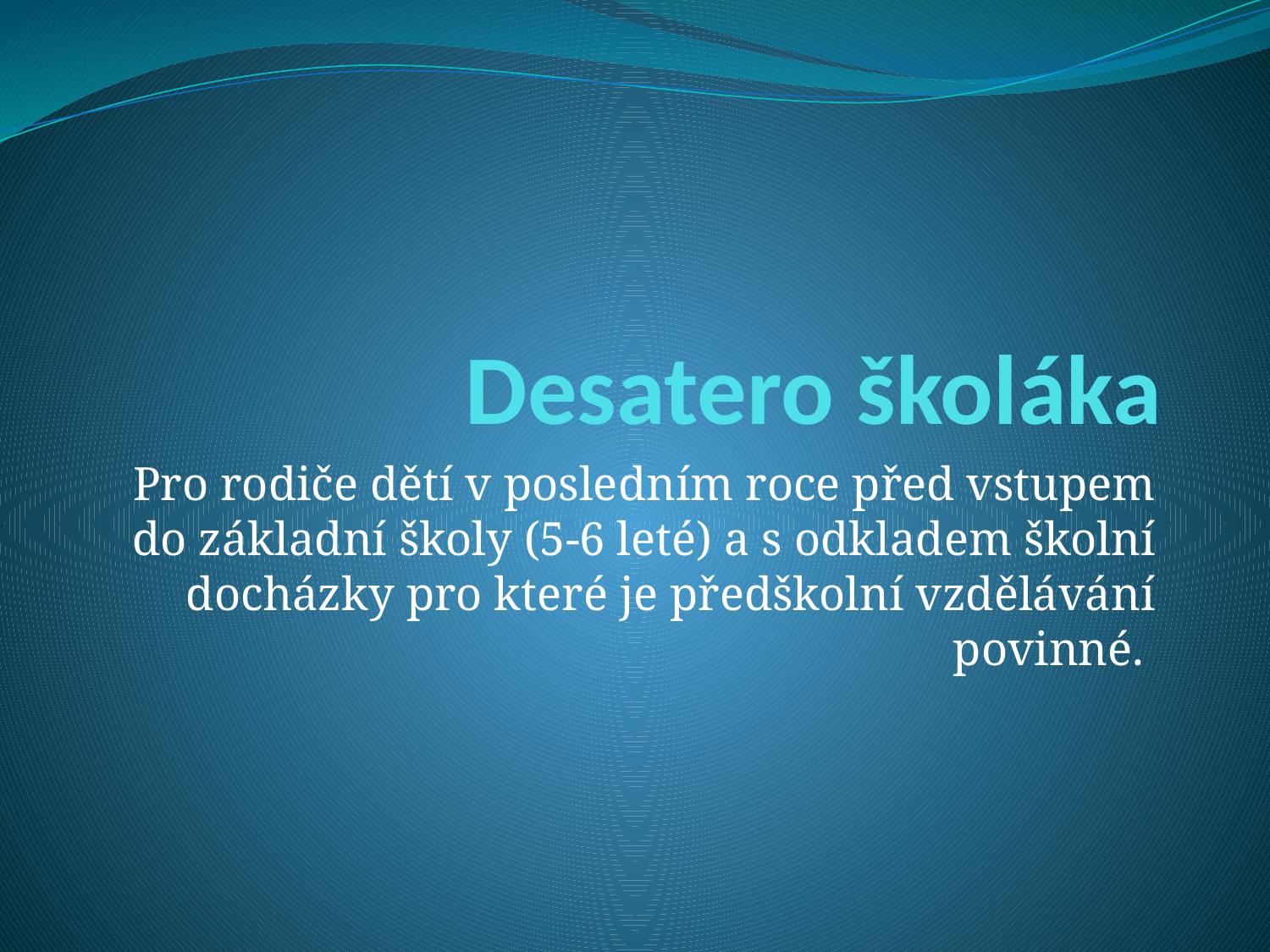

# Desatero školáka
Pro rodiče dětí v posledním roce před vstupem do základní školy (5-6 leté) a s odkladem školní docházky pro které je předškolní vzdělávání povinné.